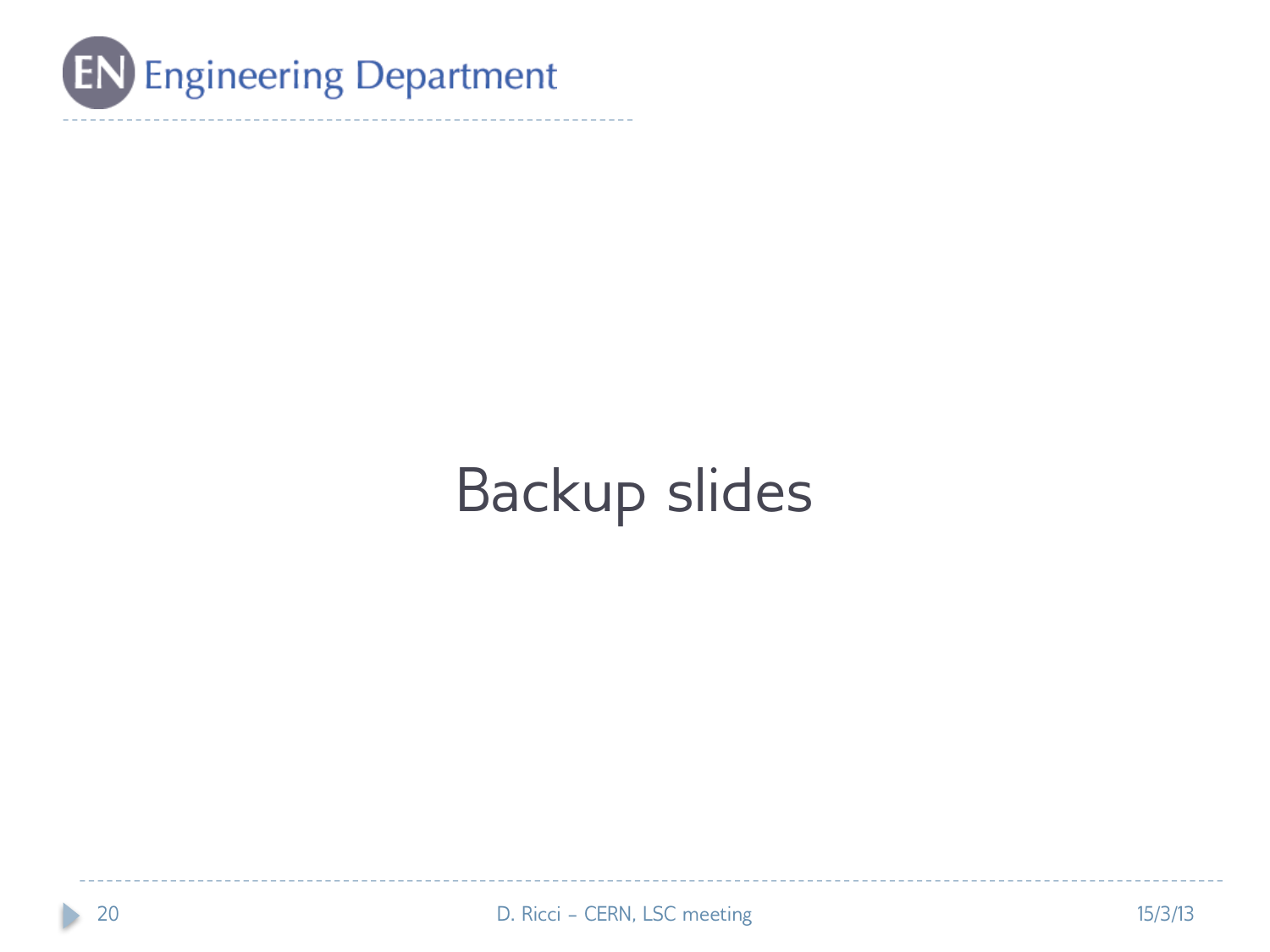

#
Backup slides
20
D. Ricci – CERN, LSC meeting
15/3/13